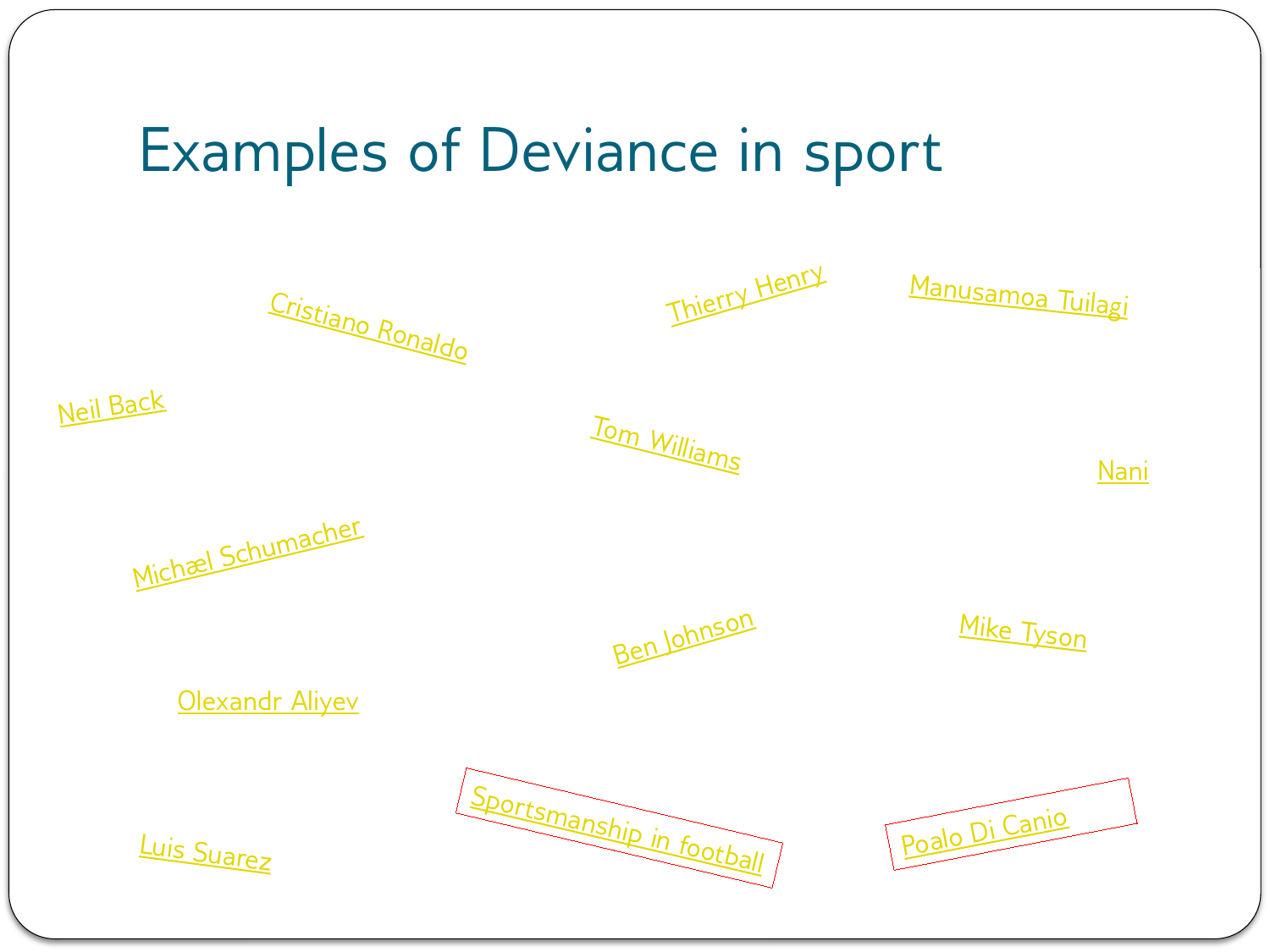

# Examples of Deviance in sport
Thierry Henry
Manusamoa Tuilagi
Cristiano Ronaldo
Neil Back
Tom Williams
Nani
Michael Schumacher
Ben Johnson
Mike Tyson
Olexandr Aliyev
Poalo Di Canio
Sportsmanship in football
Luis Suarez